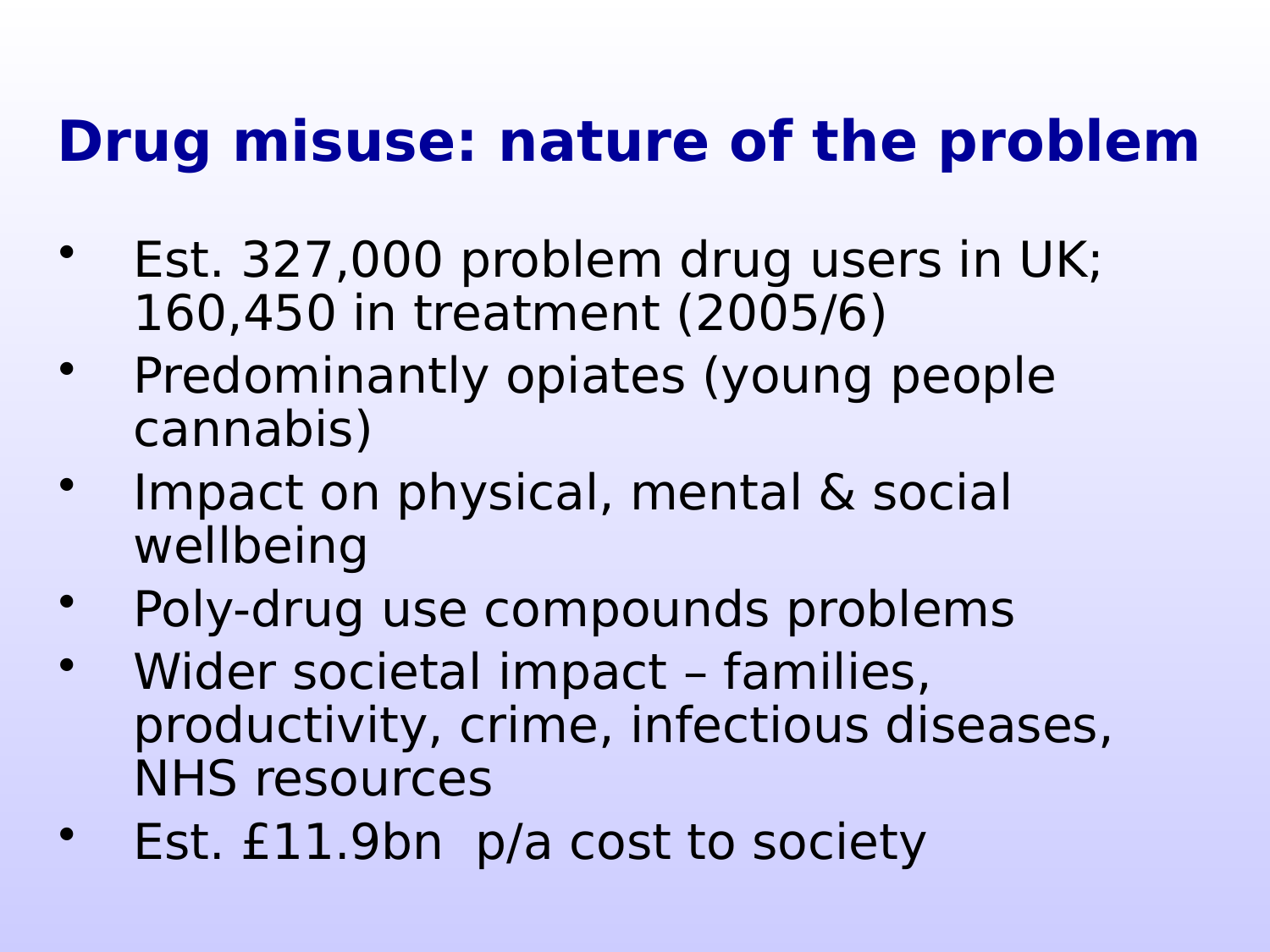

# Drug misuse: nature of the problem
Est. 327,000 problem drug users in UK; 160,450 in treatment (2005/6)
Predominantly opiates (young people cannabis)
Impact on physical, mental & social wellbeing
Poly-drug use compounds problems
Wider societal impact – families, productivity, crime, infectious diseases, NHS resources
Est. £11.9bn  p/a cost to society